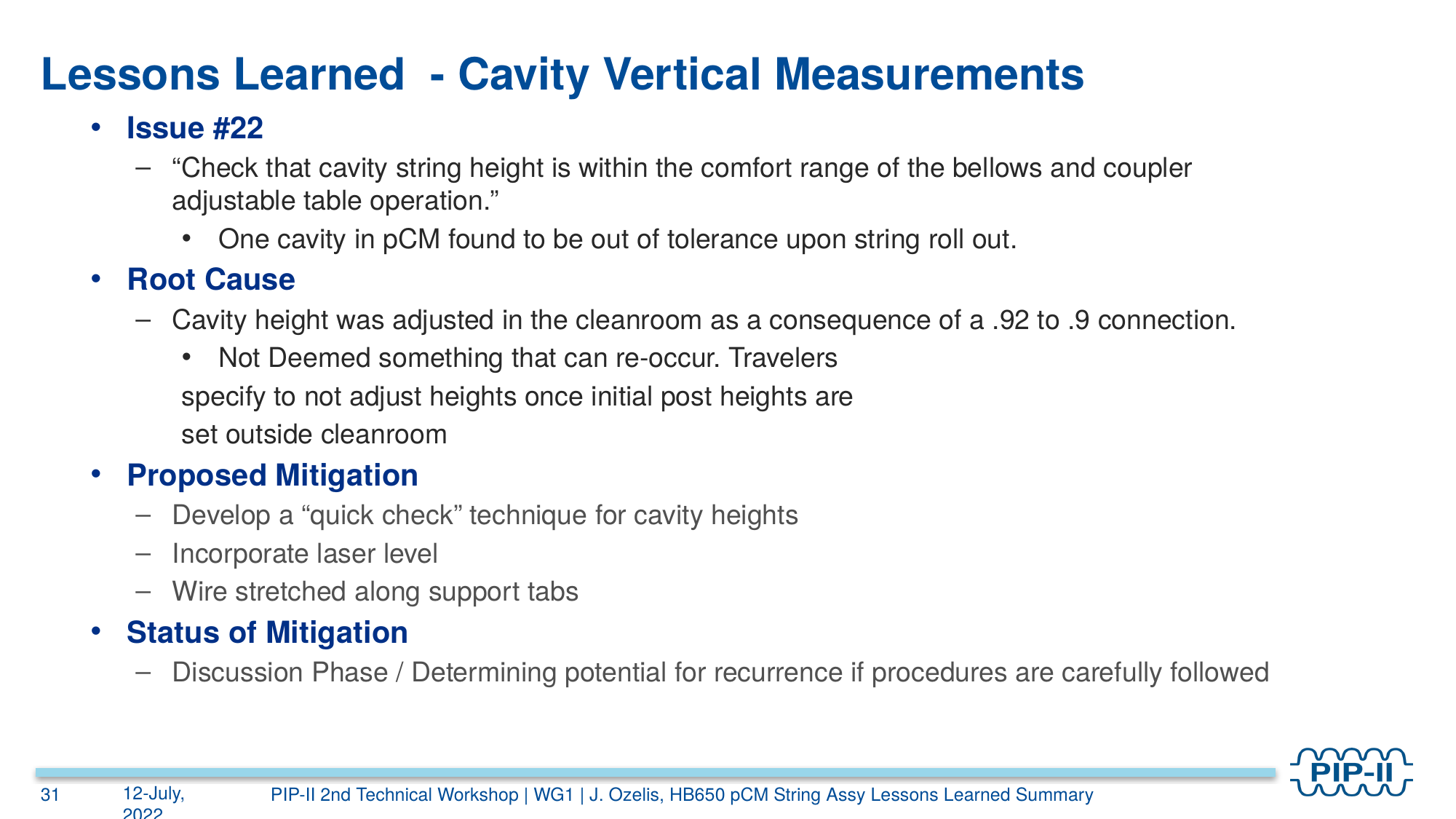

# Lessons Learned  - Cavity Vertical Measurements
Issue #22
“Check that cavity string height is within the comfort range of the bellows and coupler adjustable table operation.”
One cavity in pCM found to be out of tolerance upon string roll out.
Root Cause
Cavity height was adjusted in the cleanroom as a consequence of a .92 to .9 connection.
Not Deemed something that can re-occur. Travelers
specify to not adjust heights once initial post heights are
set outside cleanroom
Proposed Mitigation
Develop a “quick check” technique for cavity heights
Incorporate laser level
Wire stretched along support tabs
Status of Mitigation
Discussion Phase / Determining potential for recurrence if procedures are carefully followed
12-July, 2022
31
PIP-II 2nd Technical Workshop | WG1 | J. Ozelis, HB650 pCM String Assy Lessons Learned Summary